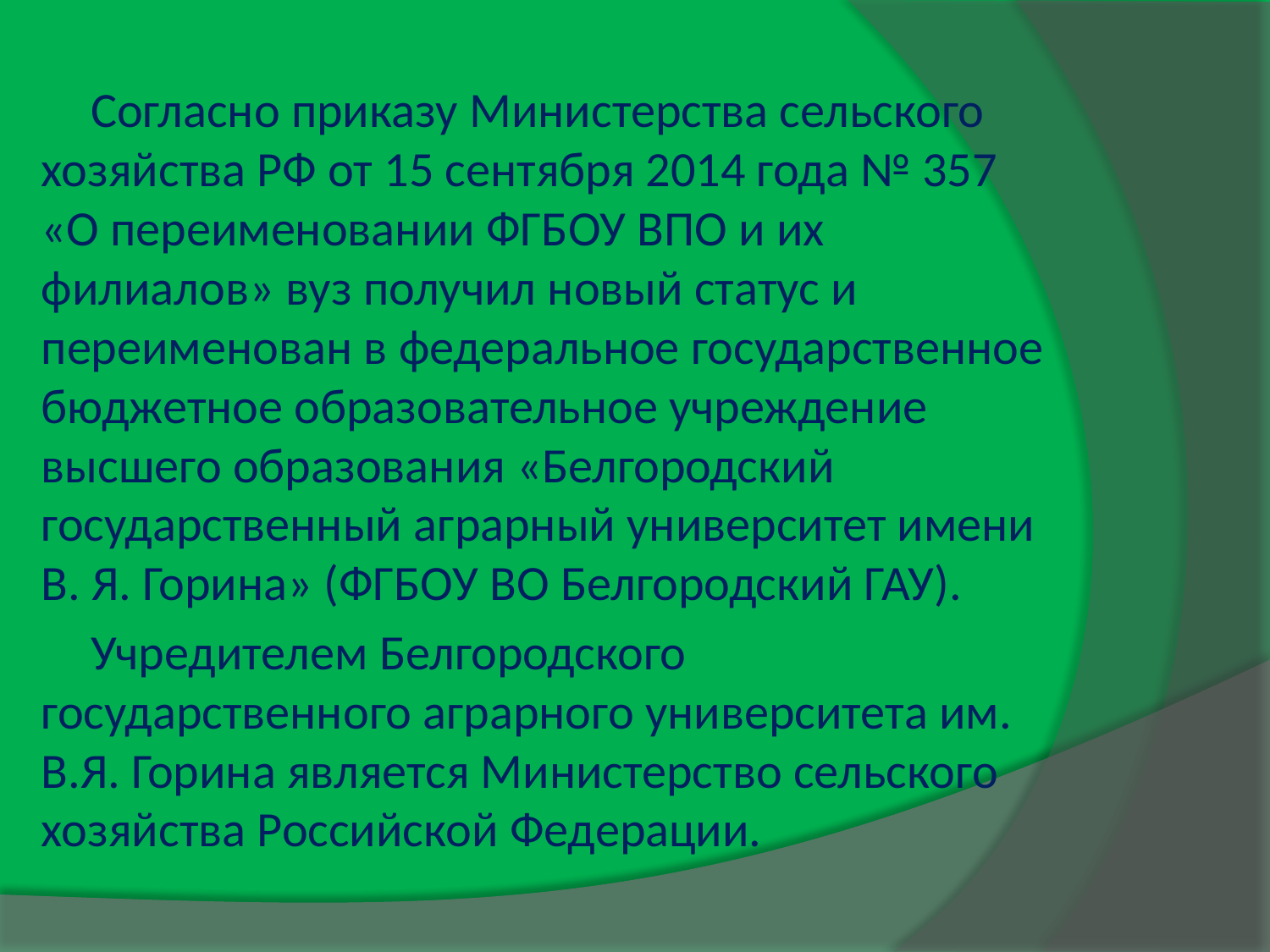

Согласно приказу Министерства сельского хозяйства РФ от 15 сентября 2014 года № 357 «О переименовании ФГБОУ ВПО и их филиалов» вуз получил новый статус и переименован в федеральное государственное бюджетное образовательное учреждение высшего образования «Белгородский государственный аграрный университет имени В. Я. Горина» (ФГБОУ ВО Белгородский ГАУ).
Учредителем Белгородского государственного аграрного университета им. В.Я. Горина является Министерство сельского хозяйства Российской Федерации.

#